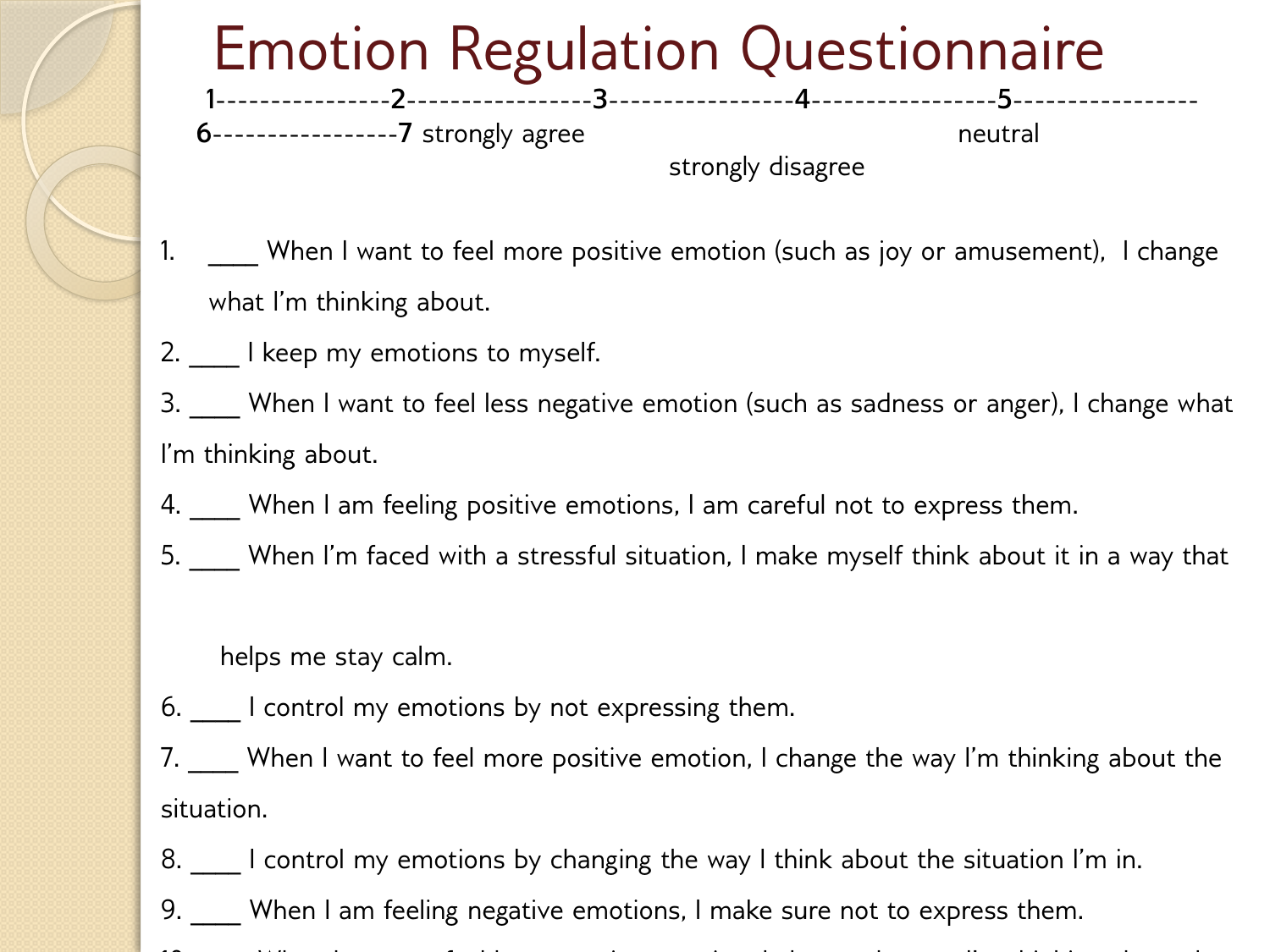

# Emotion Regulation Questionnaire
1----------------2-----------------3-----------------4-----------------5-----------------6-----------------7 strongly agree			neutral 			strongly disagree

____ When I want to feel more positive emotion (such as joy or amusement),  I change what I’m thinking about.
2. ____ I keep my emotions to myself.
3. ____ When I want to feel less negative emotion (such as sadness or anger), I change what I’m thinking about.
4. ____ When I am feeling positive emotions, I am careful not to express them.
5. ____ When I’m faced with a stressful situation, I make myself think about it in a way that
       helps me stay calm.
6. ____ I control my emotions by not expressing them.
7. ____ When I want to feel more positive emotion, I change the way I’m thinking about the situation.
8. ____ I control my emotions by changing the way I think about the situation I’m in.
9. ____ When I am feeling negative emotions, I make sure not to express them.
10. ____ When I want to feel less negative emotion, I change the way I’m thinking about the situation.